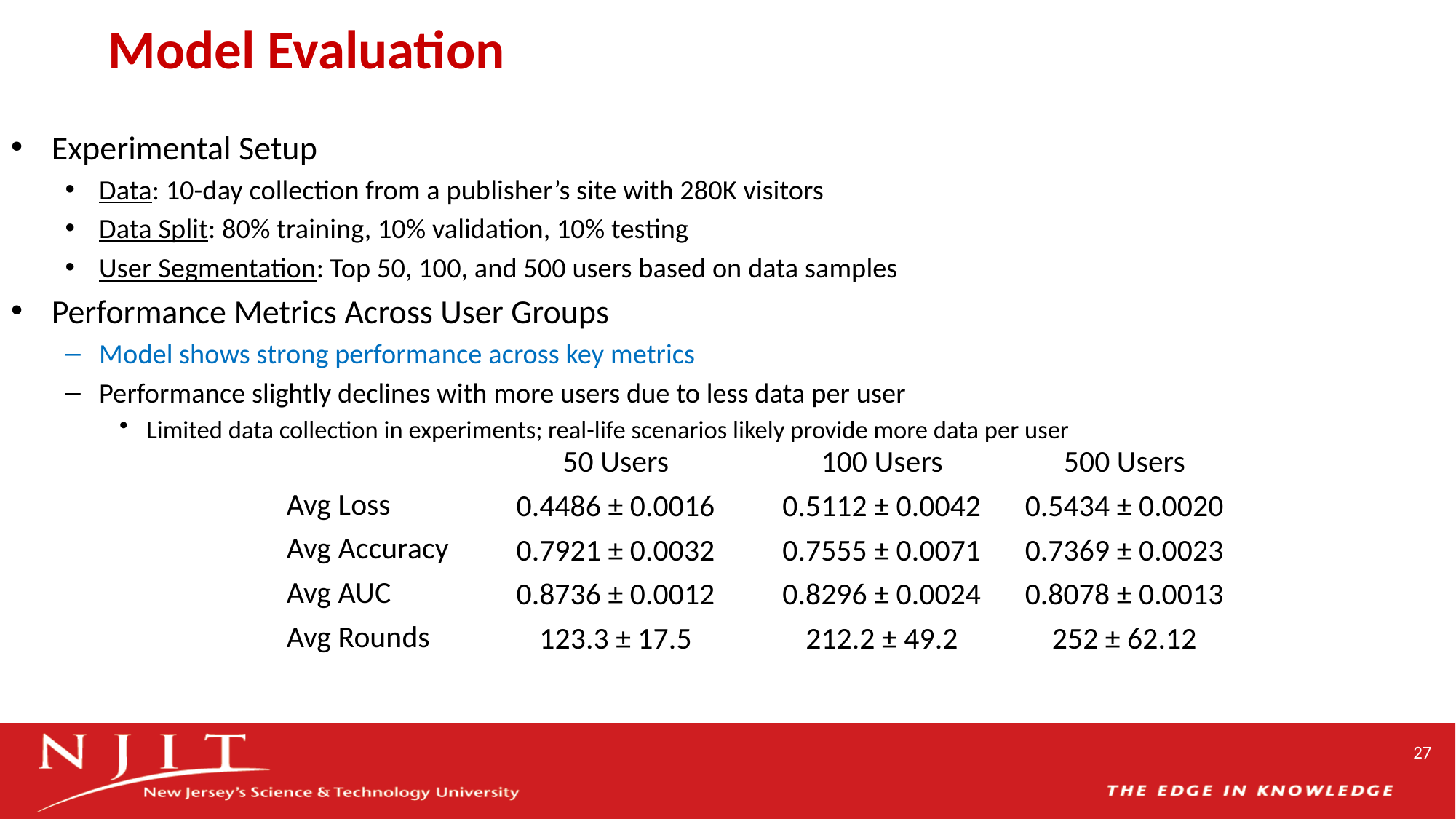

# Model Evaluation
Experimental Setup
Data: 10-day collection from a publisher’s site with 280K visitors
Data Split: 80% training, 10% validation, 10% testing
User Segmentation: Top 50, 100, and 500 users based on data samples
Performance Metrics Across User Groups
Model shows strong performance across key metrics
Performance slightly declines with more users due to less data per user
Limited data collection in experiments; real-life scenarios likely provide more data per user
|  | 50 Users | 100 Users | 500 Users |
| --- | --- | --- | --- |
| Avg Loss | 0.4486 ± 0.0016 | 0.5112 ± 0.0042 | 0.5434 ± 0.0020 |
| Avg Accuracy | 0.7921 ± 0.0032 | 0.7555 ± 0.0071 | 0.7369 ± 0.0023 |
| Avg AUC | 0.8736 ± 0.0012 | 0.8296 ± 0.0024 | 0.8078 ± 0.0013 |
| Avg Rounds | 123.3 ± 17.5 | 212.2 ± 49.2 | 252 ± 62.12 |
27